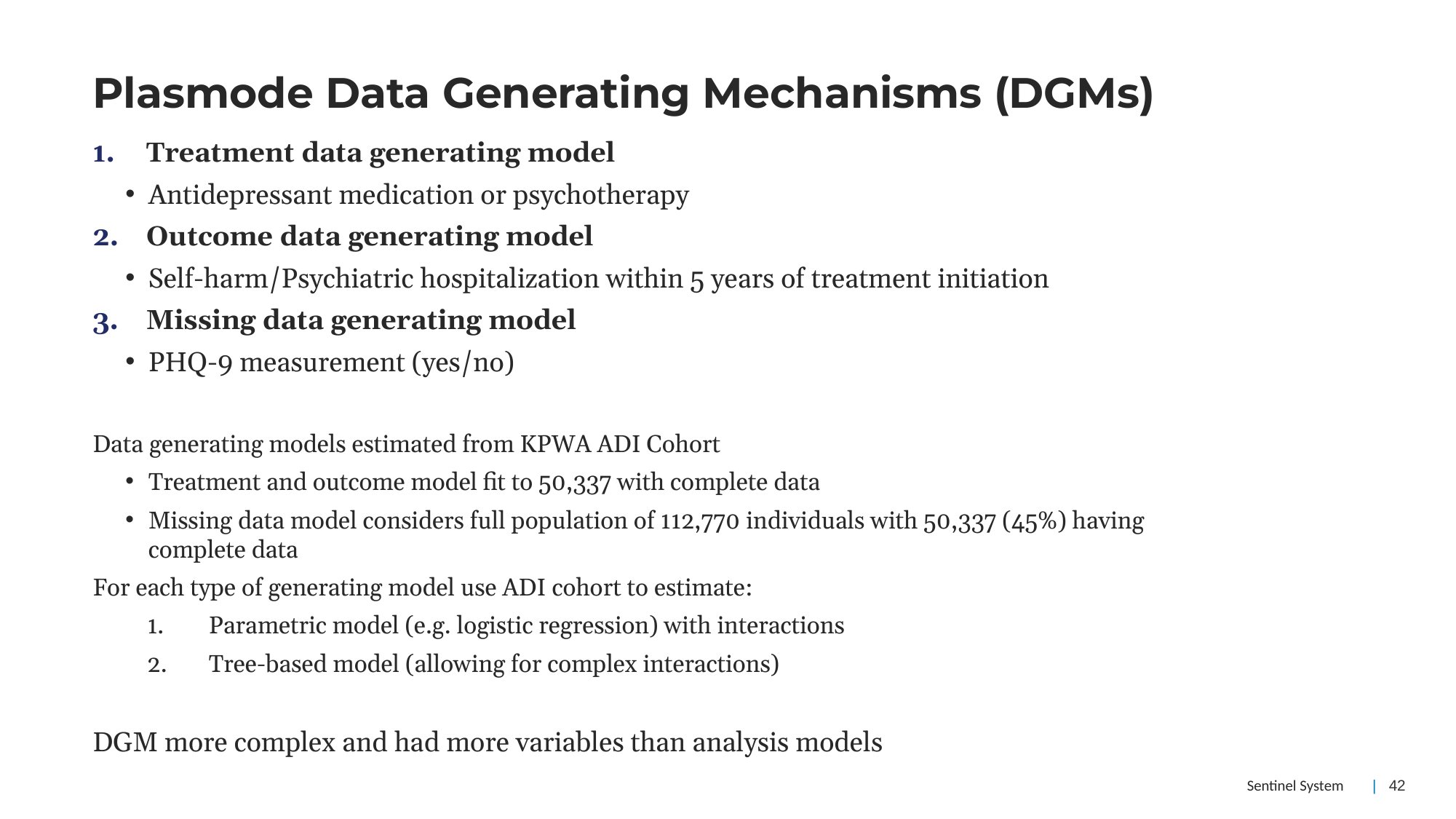

# Plasmode Data Generating Mechanisms (DGMs)
Treatment data generating model
Antidepressant medication or psychotherapy
Outcome data generating model
Self-harm/Psychiatric hospitalization within 5 years of treatment initiation
Missing data generating model
PHQ-9 measurement (yes/no)

Data generating models estimated from KPWA ADI Cohort
Treatment and outcome model fit to 50,337 with complete data
Missing data model considers full population of 112,770 individuals with 50,337 (45%) having complete data
For each type of generating model use ADI cohort to estimate:
Parametric model (e.g. logistic regression) with interactions
Tree-based model (allowing for complex interactions)

DGM more complex and had more variables than analysis models